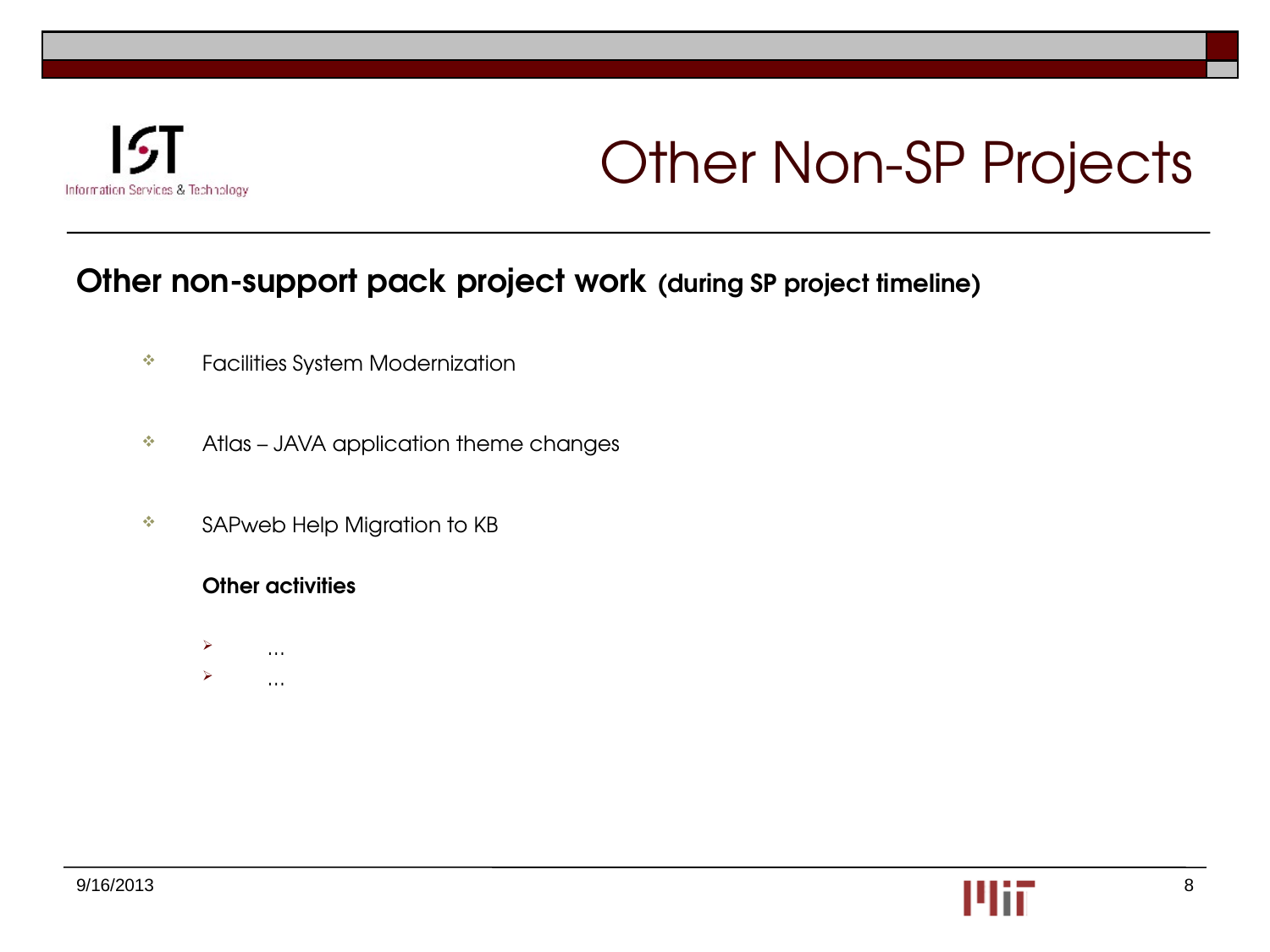

# Other Non-SP Projects
Other non-support pack project work (during SP project timeline)

Facilities System Modernization

Atlas – JAVA application theme changes

SAPweb Help Migration to KB

Other activities

…
…

9/16/2013
8